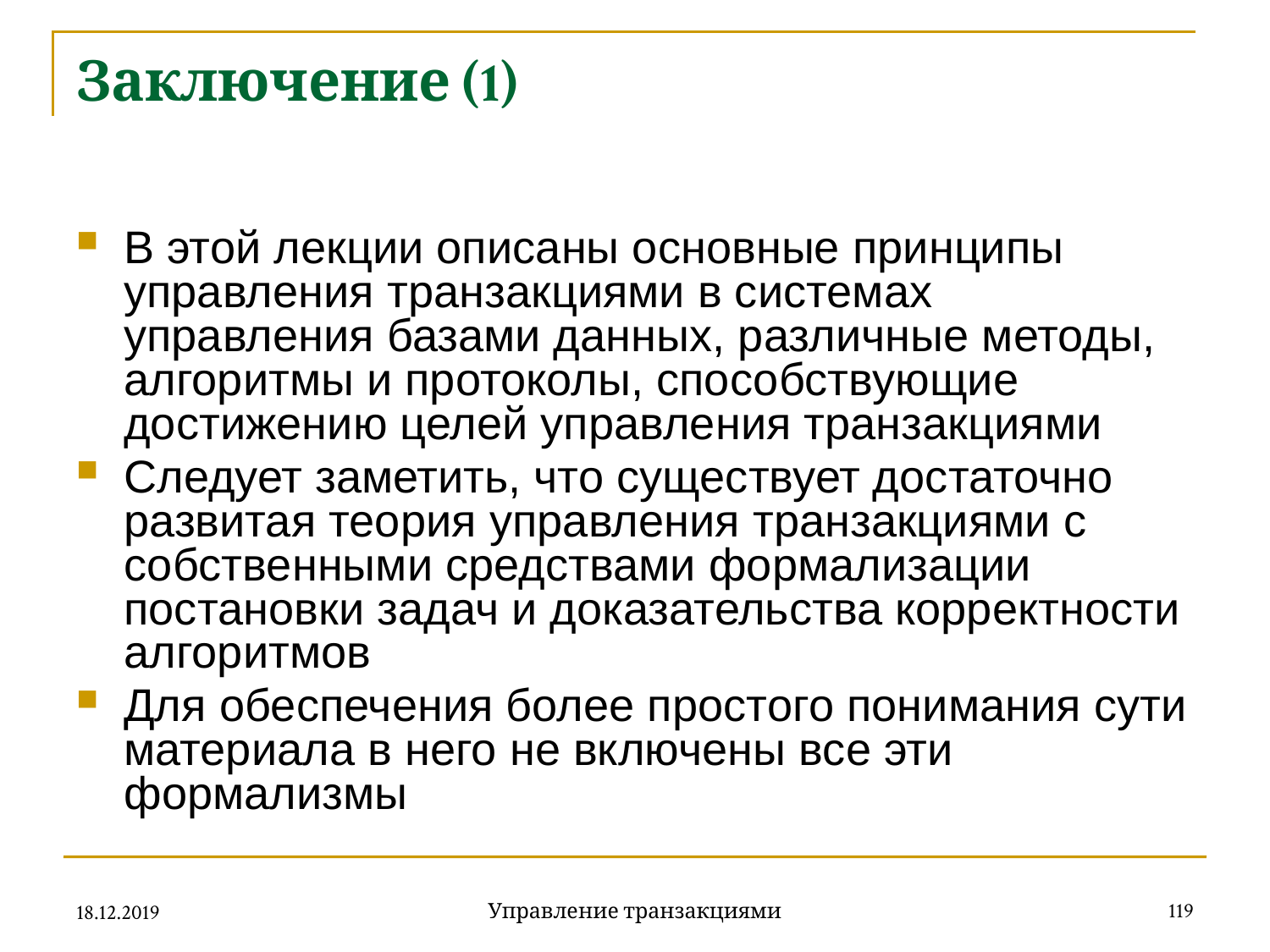

# Заключение (1)
В этой лекции описаны основные принципы управления транзакциями в системах управления базами данных, различные методы, алгоритмы и протоколы, способствующие достижению целей управления транзакциями
Следует заметить, что существует достаточно развитая теория управления транзакциями с собственными средствами формализации постановки задач и доказательства корректности алгоритмов
Для обеспечения более простого понимания сути материала в него не включены все эти формализмы
18.12.2019
119
Управление транзакциями